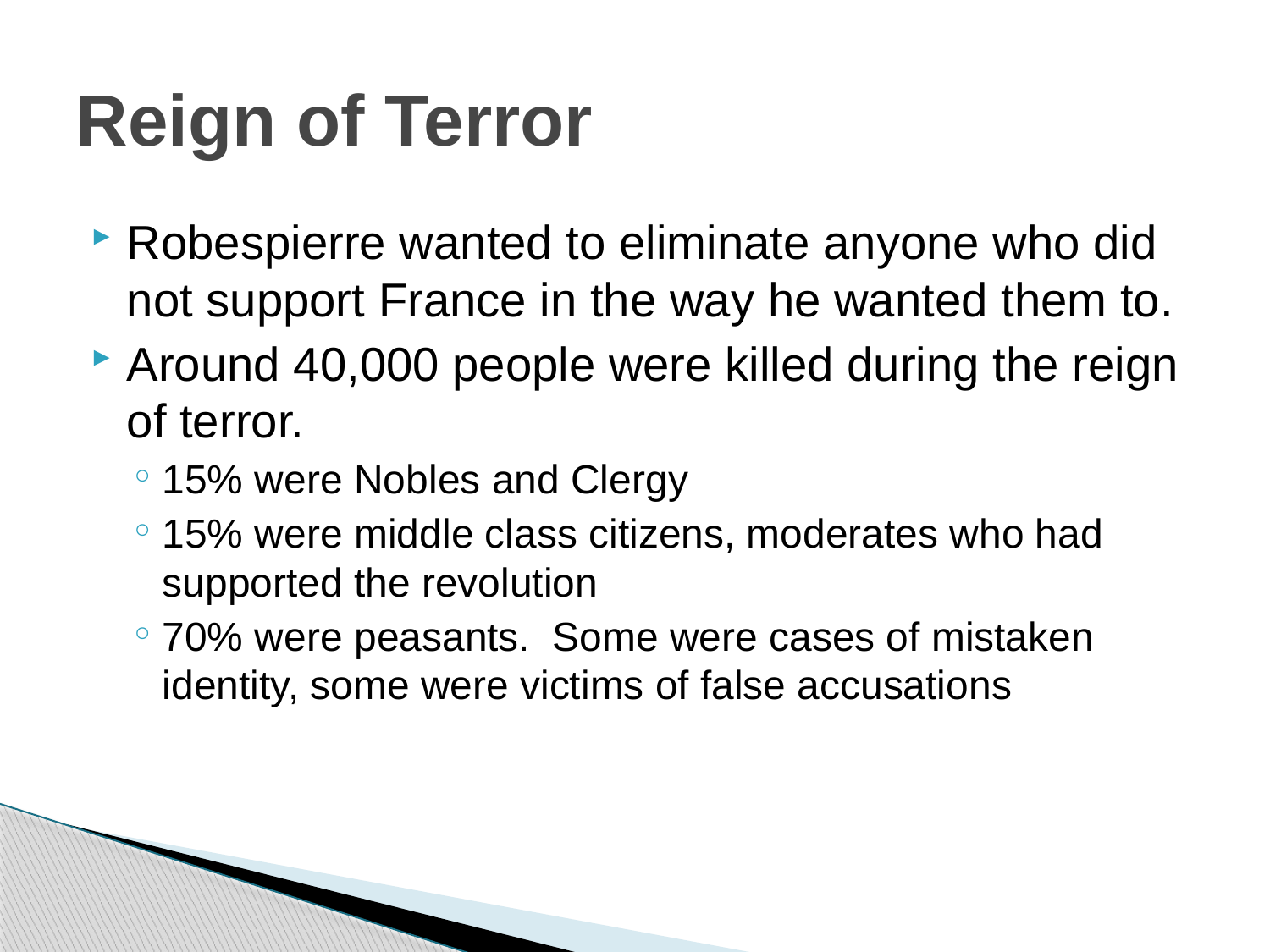

# Reign of Terror
Robespierre wanted to eliminate anyone who did not support France in the way he wanted them to.
Around 40,000 people were killed during the reign of terror.
15% were Nobles and Clergy
15% were middle class citizens, moderates who had supported the revolution
70% were peasants.  Some were cases of mistaken identity, some were victims of false accusations